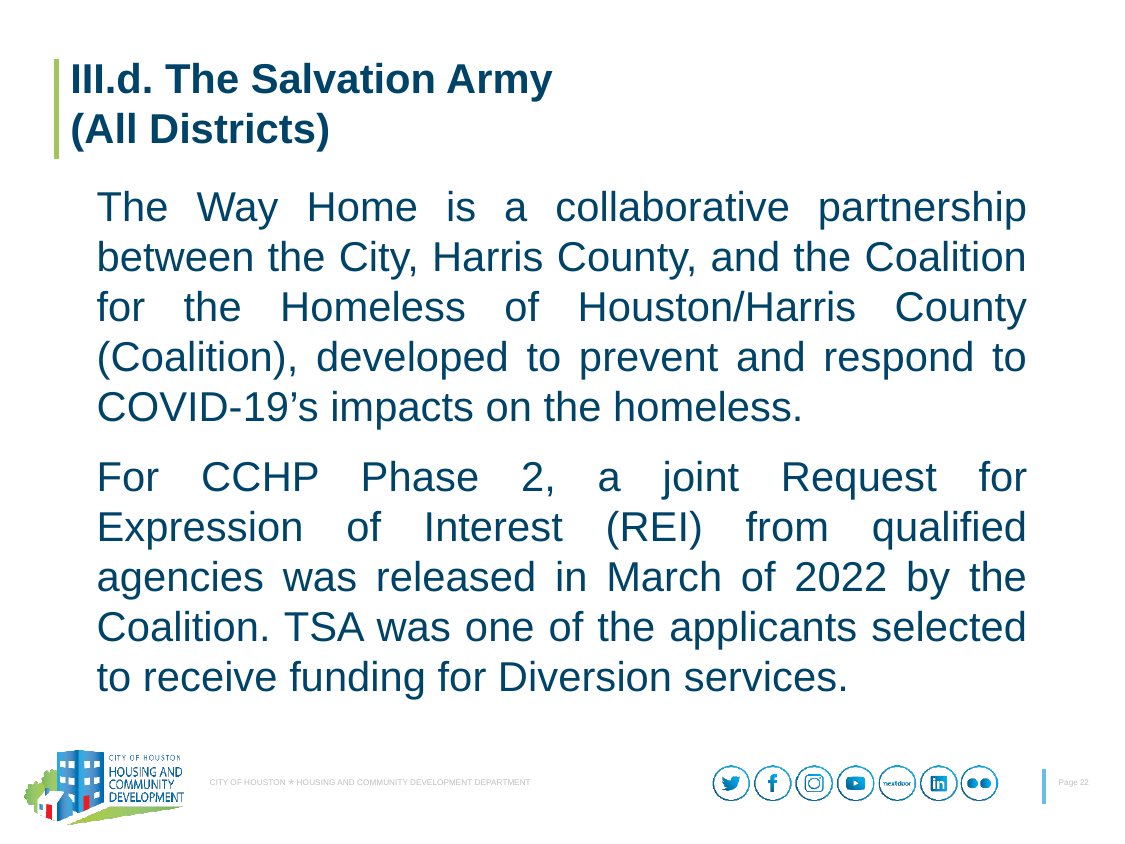

# III.d. The Salvation Army (All Districts)
The Way Home is a collaborative partnership between the City, Harris County, and the Coalition for the Homeless of Houston/Harris County (Coalition), developed to prevent and respond to COVID-19’s impacts on the homeless.

For CCHP Phase 2, a joint Request for Expression of Interest (REI) from qualified agencies was released in March of 2022 by the Coalition. TSA was one of the applicants selected to receive funding for Diversion services.